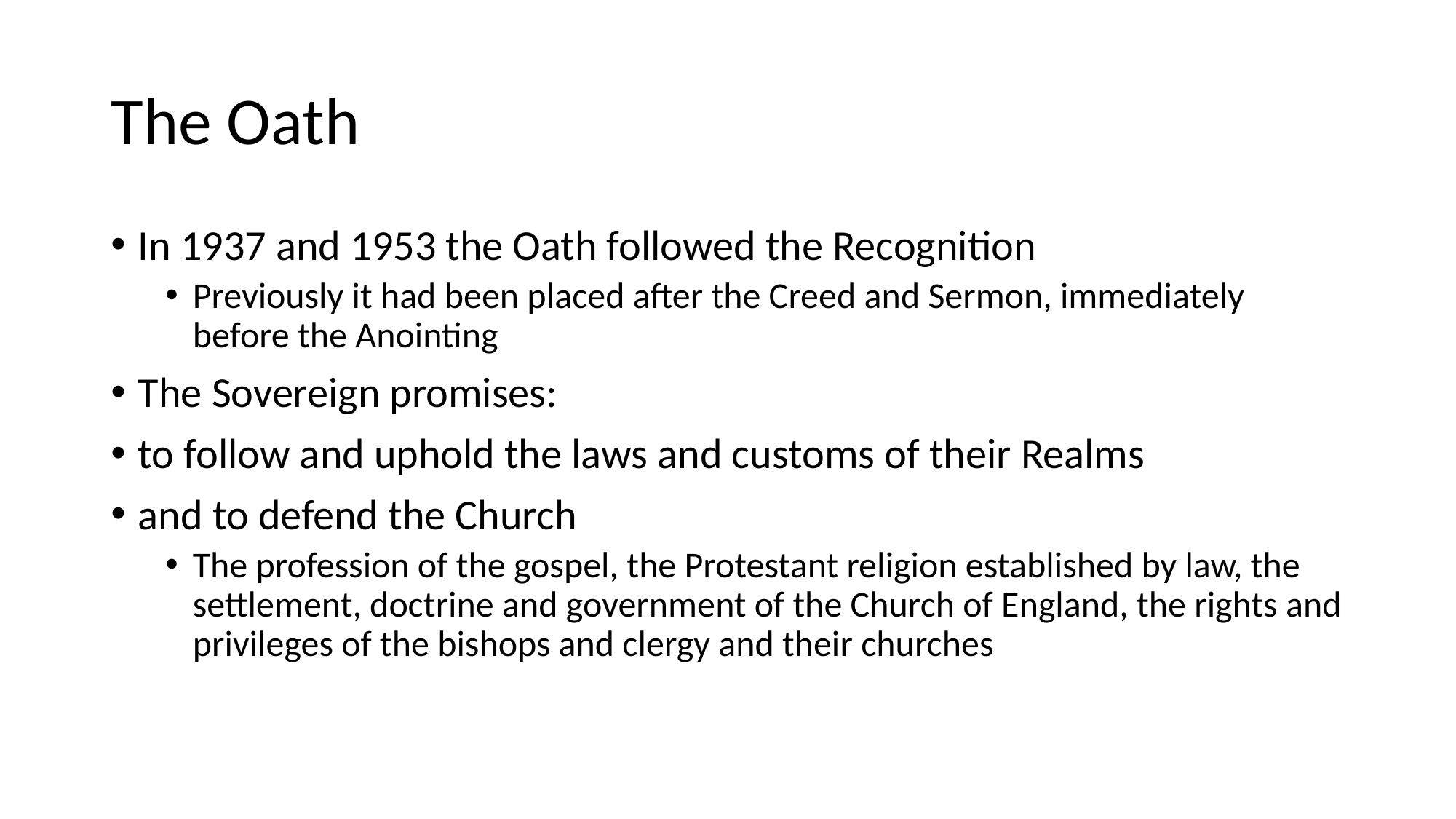

# The Oath
In 1937 and 1953 the Oath followed the Recognition
Previously it had been placed after the Creed and Sermon, immediately before the Anointing
The Sovereign promises:
to follow and uphold the laws and customs of their Realms
and to defend the Church
The profession of the gospel, the Protestant religion established by law, the settlement, doctrine and government of the Church of England, the rights and privileges of the bishops and clergy and their churches